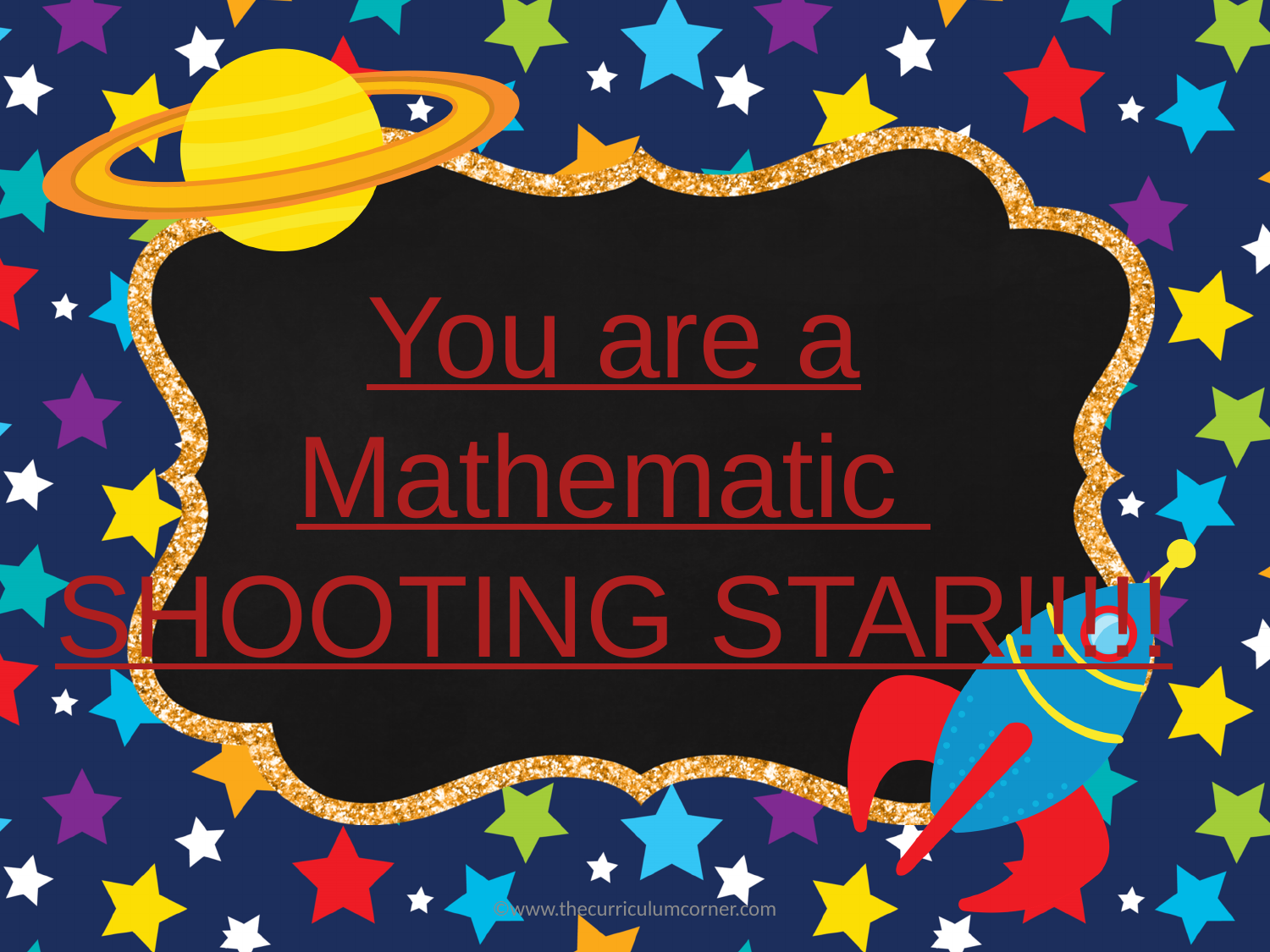

# You are a Mathematic SHOOTING STAR!!!!!
©www.thecurriculumcorner.com